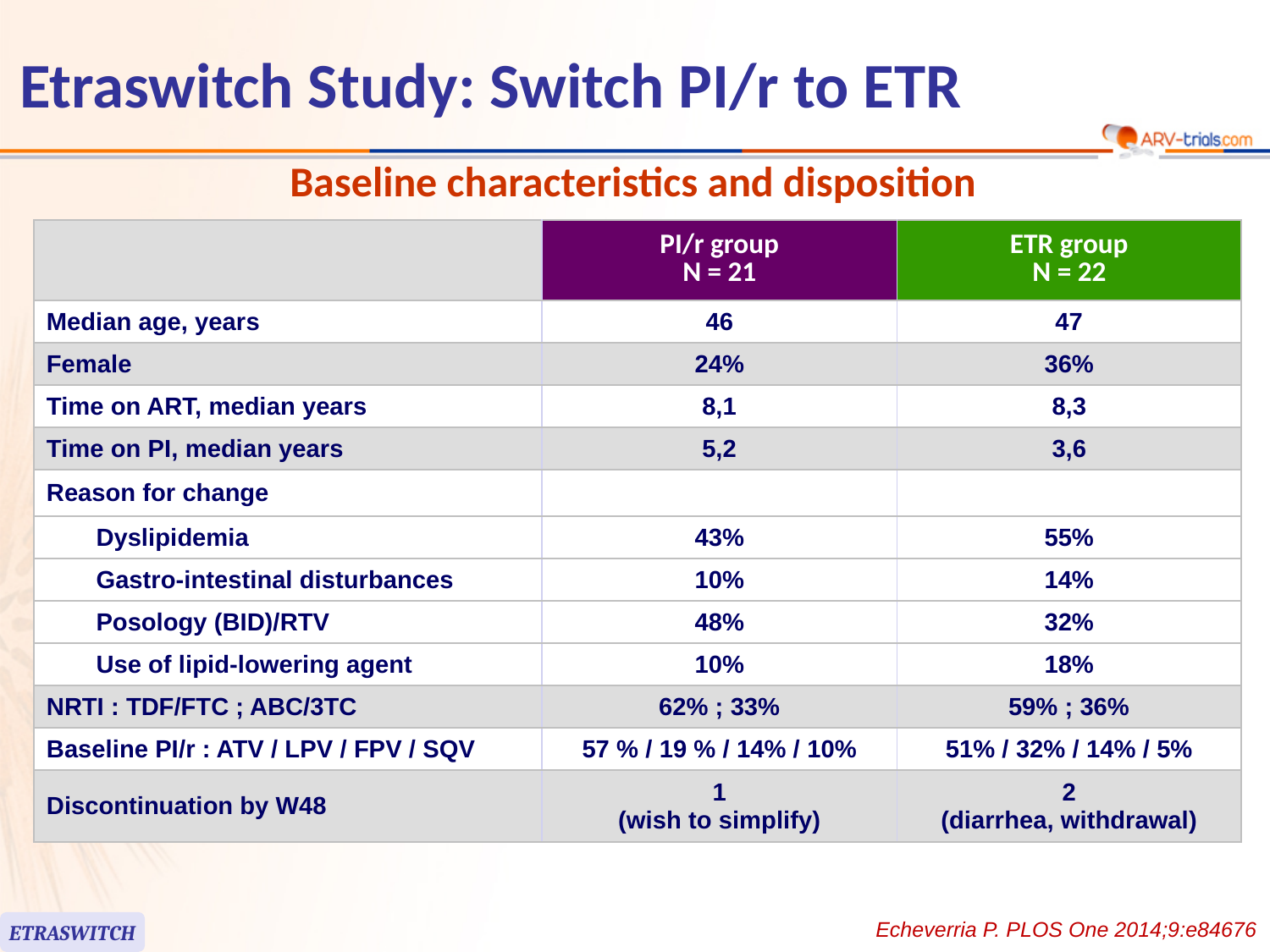

Etraswitch Study: Switch PI/r to ETR
Baseline characteristics and disposition
|  | PI/r group N = 21 | ETR group N = 22 |
| --- | --- | --- |
| Median age, years | 46 | 47 |
| Female | 24% | 36% |
| Time on ART, median years | 8,1 | 8,3 |
| Time on PI, median years | 5,2 | 3,6 |
| Reason for change |  |  |
| Dyslipidemia | 43% | 55% |
| Gastro-intestinal disturbances | 10% | 14% |
| Posology (BID)/RTV | 48% | 32% |
| Use of lipid-lowering agent | 10% | 18% |
| NRTI : TDF/FTC ; ABC/3TC | 62% ; 33% | 59% ; 36% |
| Baseline PI/r : ATV / LPV / FPV / SQV | 57 % / 19 % / 14% / 10% | 51% / 32% / 14% / 5% |
| Discontinuation by W48 | 1 (wish to simplify) | 2 (diarrhea, withdrawal) |
* Frequency of individual events similar in both groups except for insomnia (75% vs 39%, P = 0.024)
Echeverria P. PLOS One 2014;9:e84676
ETRASWITCH